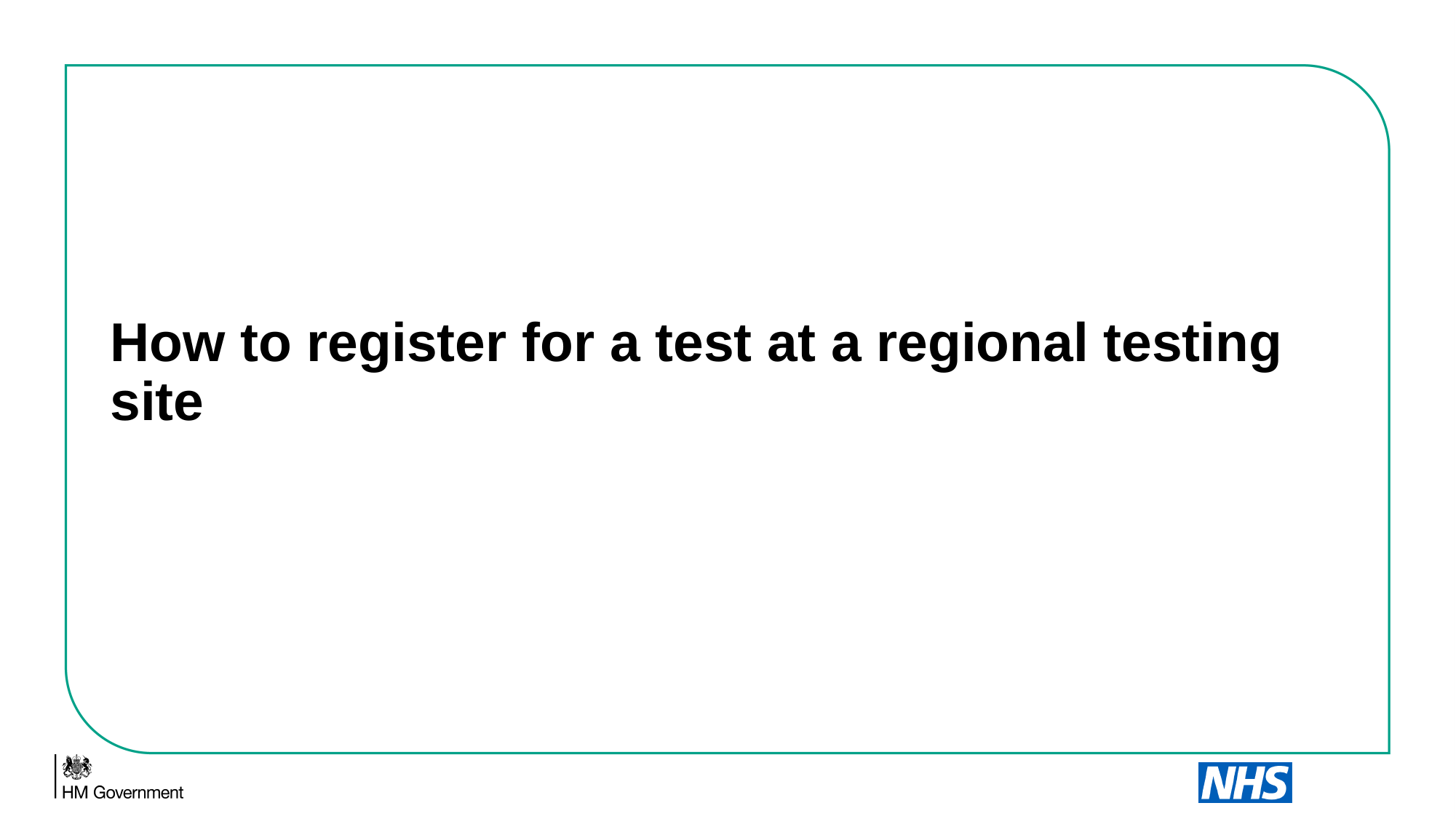

# How to register for a test at a regional testing site